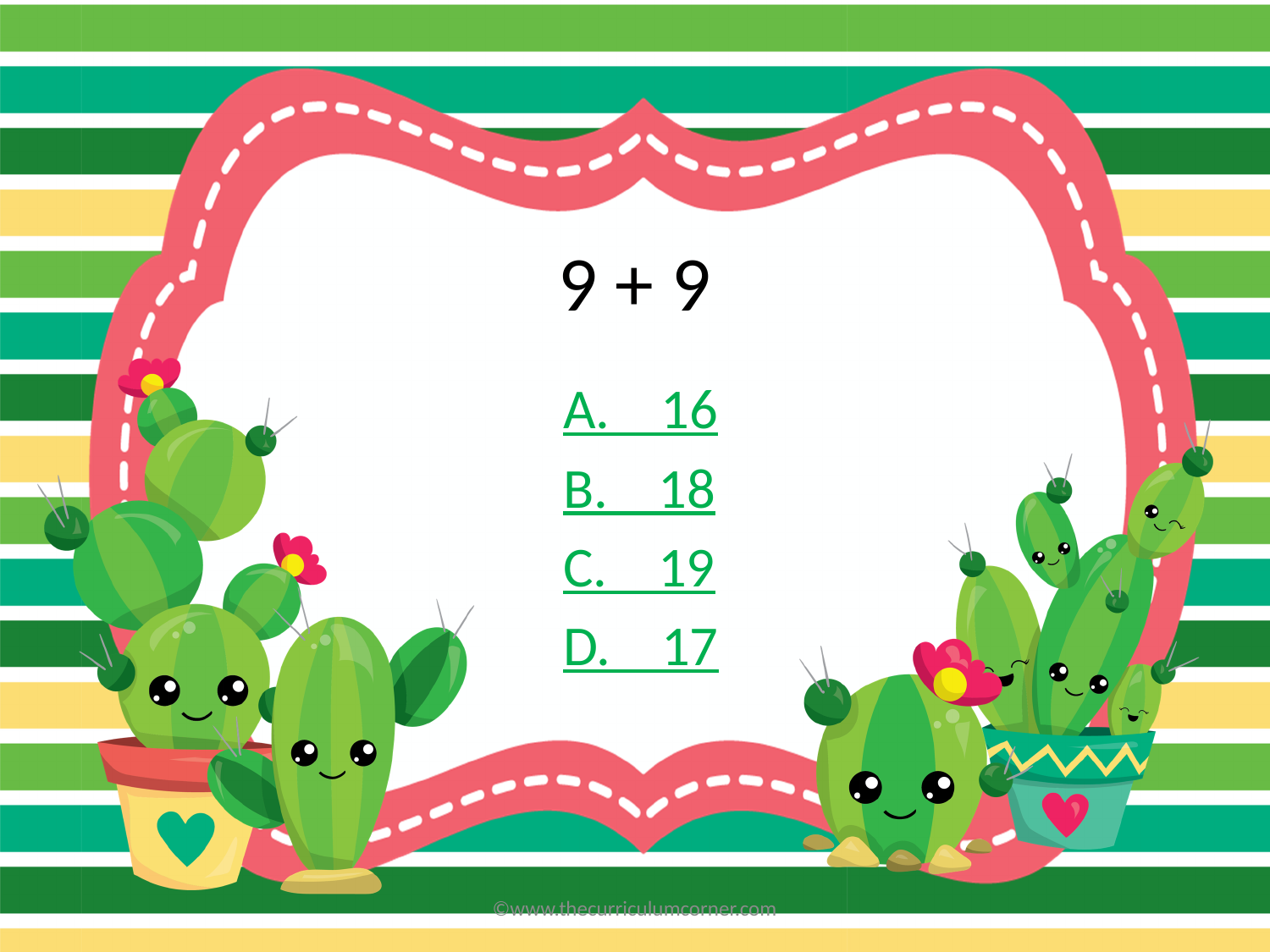

# 9 + 9
A.    16
B.    18
C.    19
D.    17
©www.thecurriculumcorner.com